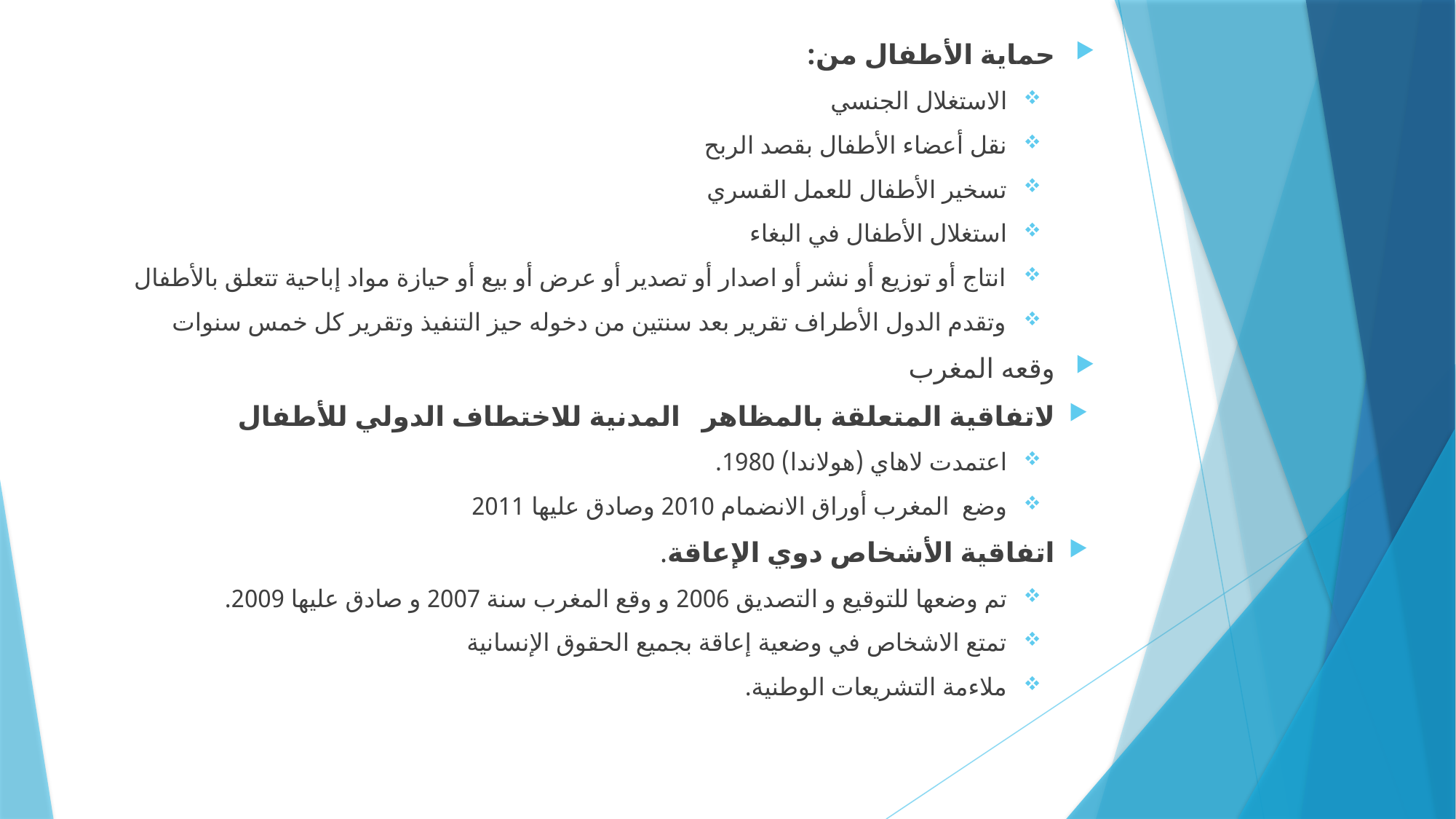

حماية الأطفال من:
الاستغلال الجنسي
نقل أعضاء الأطفال بقصد الربح
تسخير الأطفال للعمل القسري
استغلال الأطفال في البغاء
انتاج أو توزيع أو نشر أو اصدار أو تصدير أو عرض أو بيع أو حيازة مواد إباحية تتعلق بالأطفال
وتقدم الدول الأطراف تقرير بعد سنتين من دخوله حيز التنفيذ وتقرير كل خمس سنوات
وقعه المغرب
لاتفاقية المتعلقة بالمظاهر   المدنية للاختطاف الدولي للأطفال
اعتمدت لاهاي (هولاندا) 1980.
وضع  المغرب أوراق الانضمام 2010 وصادق عليها 2011
اتفاقية الأشخاص دوي الإعاقة.
تم وضعها للتوقيع و التصديق 2006 و وقع المغرب سنة 2007 و صادق عليها 2009.
تمتع الاشخاص في وضعية إعاقة بجميع الحقوق الإنسانية
ملاءمة التشريعات الوطنية.